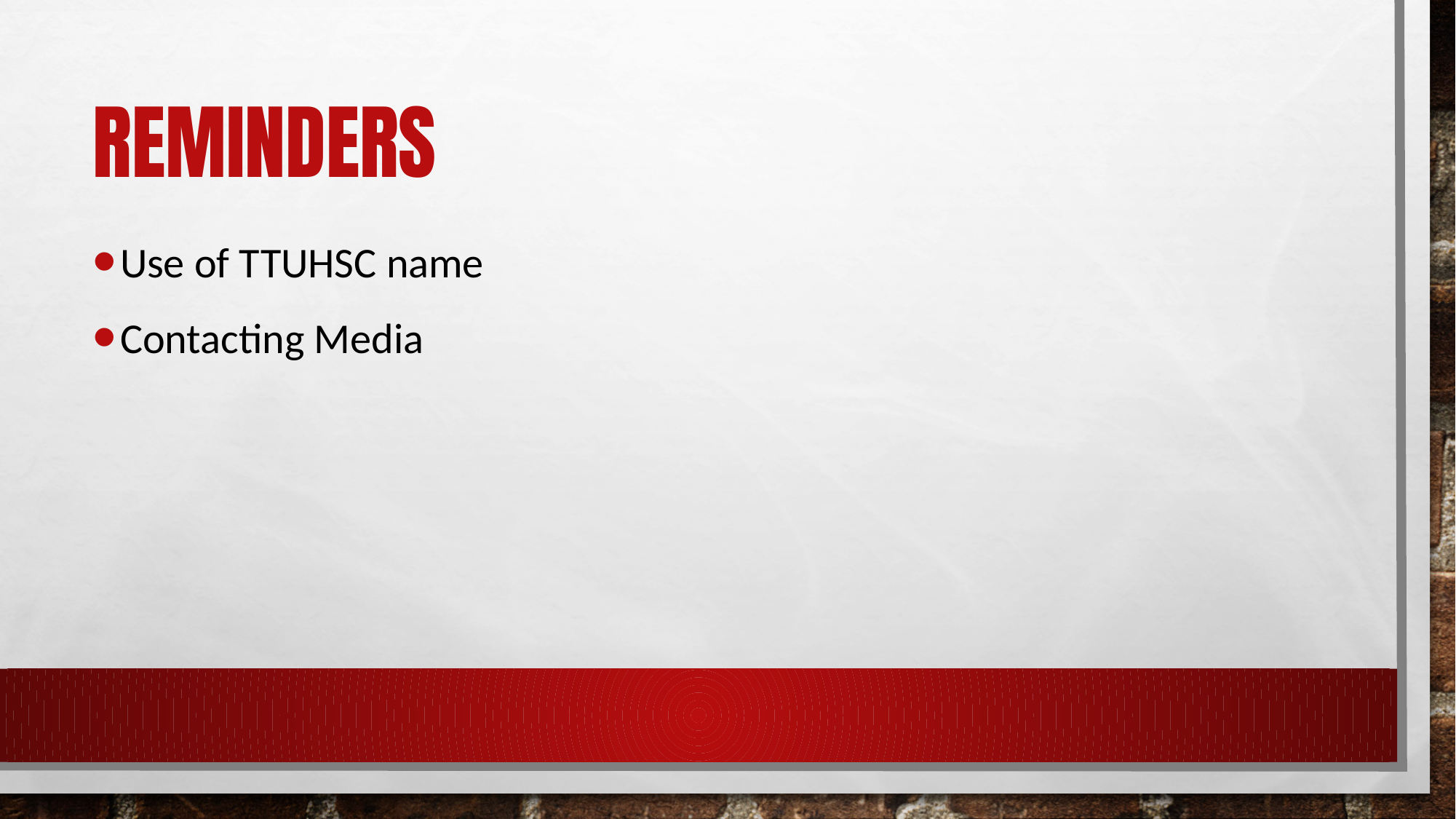

# Reminders
Use of TTUHSC name
Contacting Media